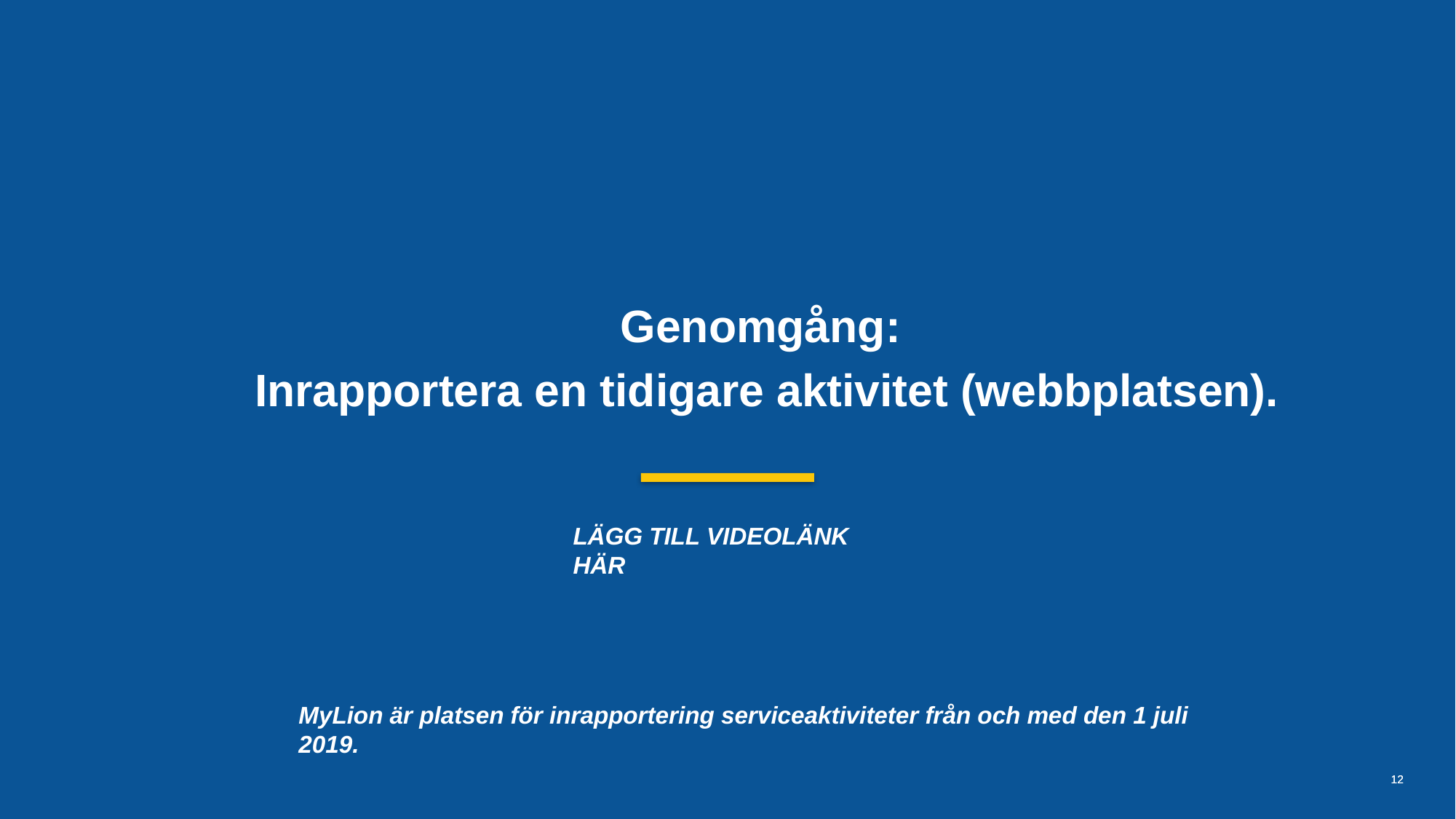

Genomgång:
Inrapportera en tidigare aktivitet (webbplatsen).
LÄGG TILL VIDEOLÄNK HÄR
MyLion är platsen för inrapportering serviceaktiviteter från och med den 1 juli 2019.